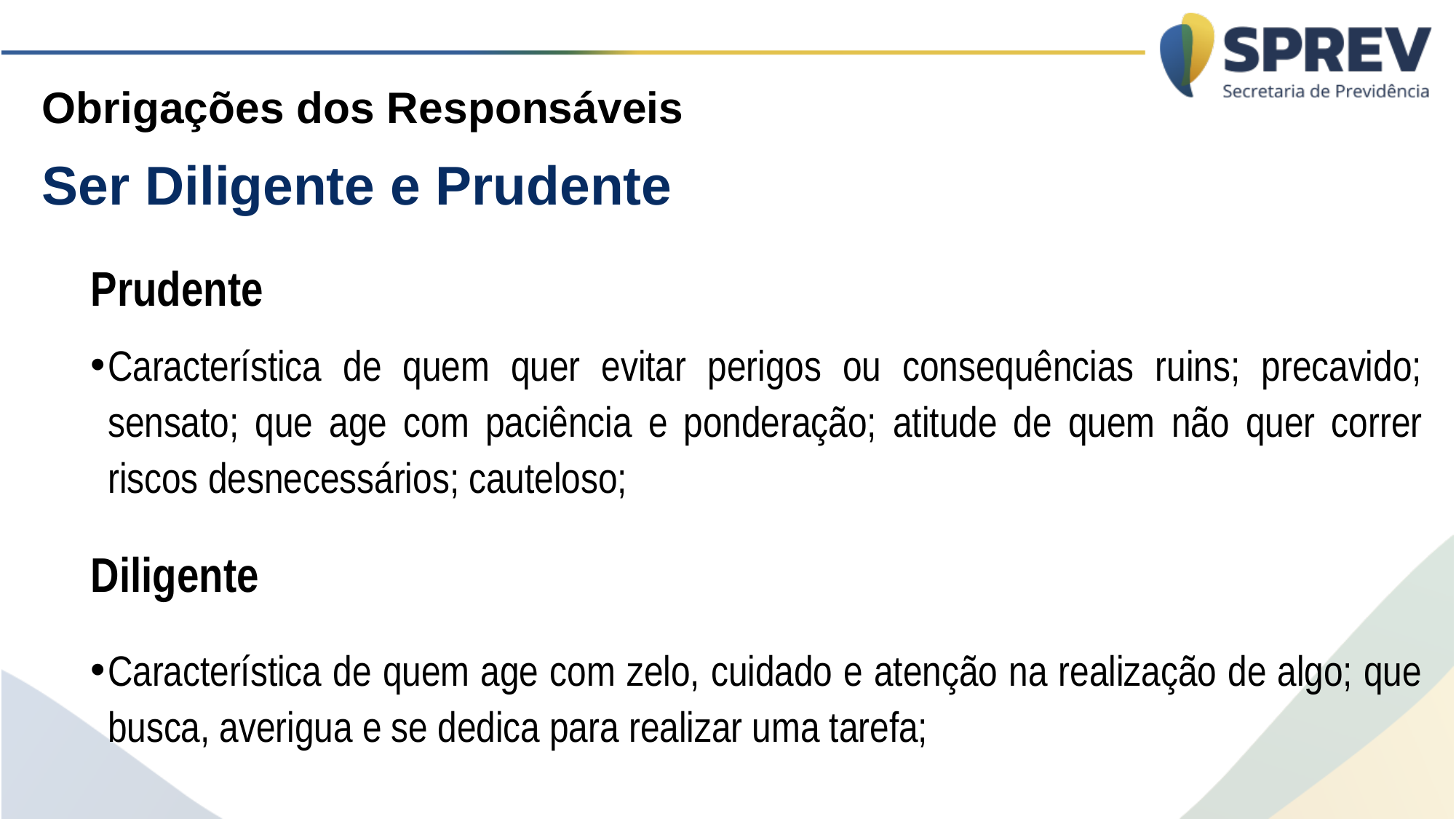

Obrigações dos Responsáveis
Ser Diligente e Prudente
Prudente
Característica de quem quer evitar perigos ou consequências ruins; precavido; sensato; que age com paciência e ponderação; atitude de quem não quer correr riscos desnecessários; cauteloso;
Diligente
Característica de quem age com zelo, cuidado e atenção na realização de algo; que busca, averigua e se dedica para realizar uma tarefa;